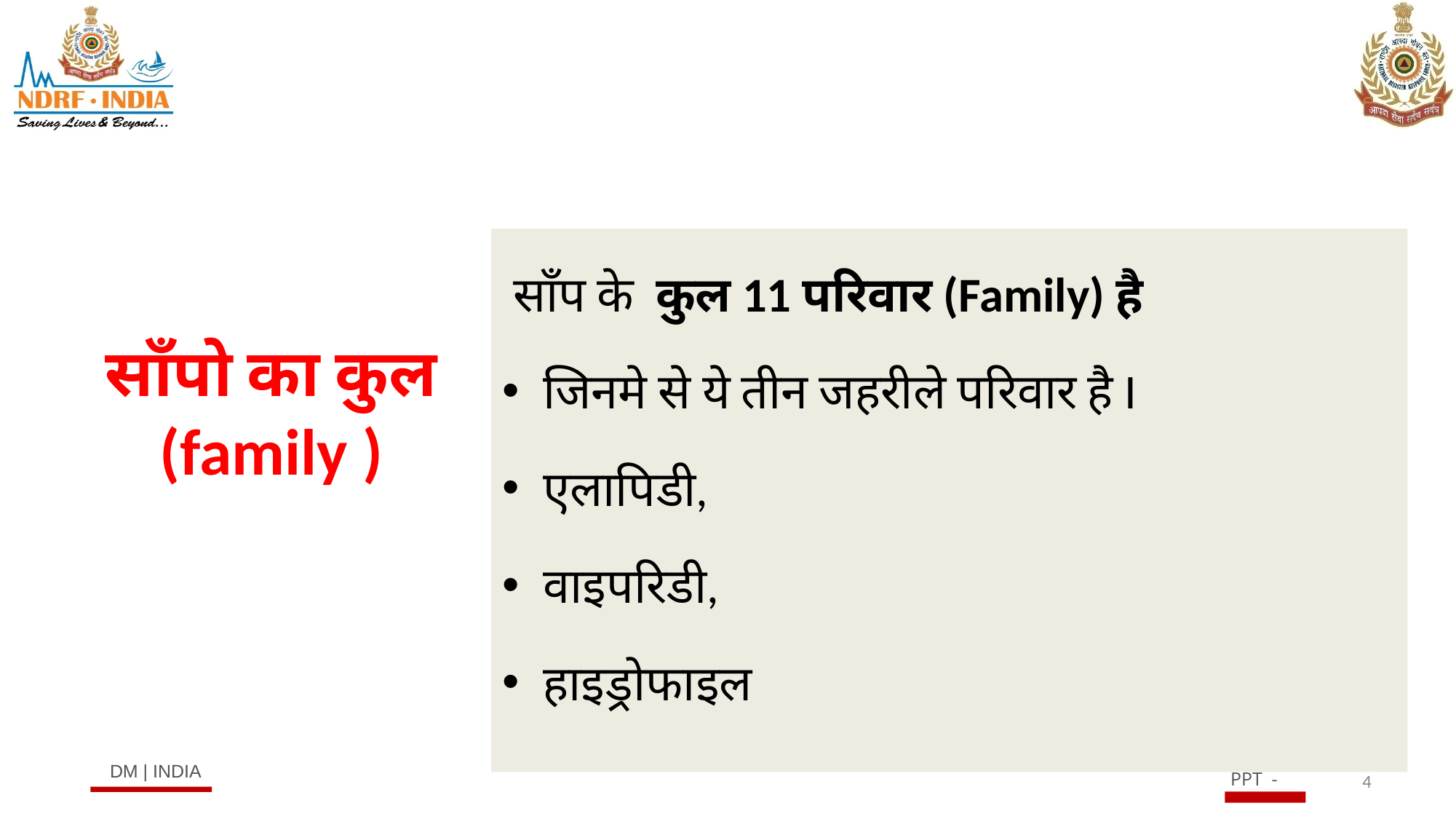

साँप के  कुल 11 परिवार (Family) है
जिनमे से ये तीन जहरीले परिवार है I
एलापिडी,
वाइपरिडी,
हाइड्रोफाइल
# साँपो का कुल (family )
4